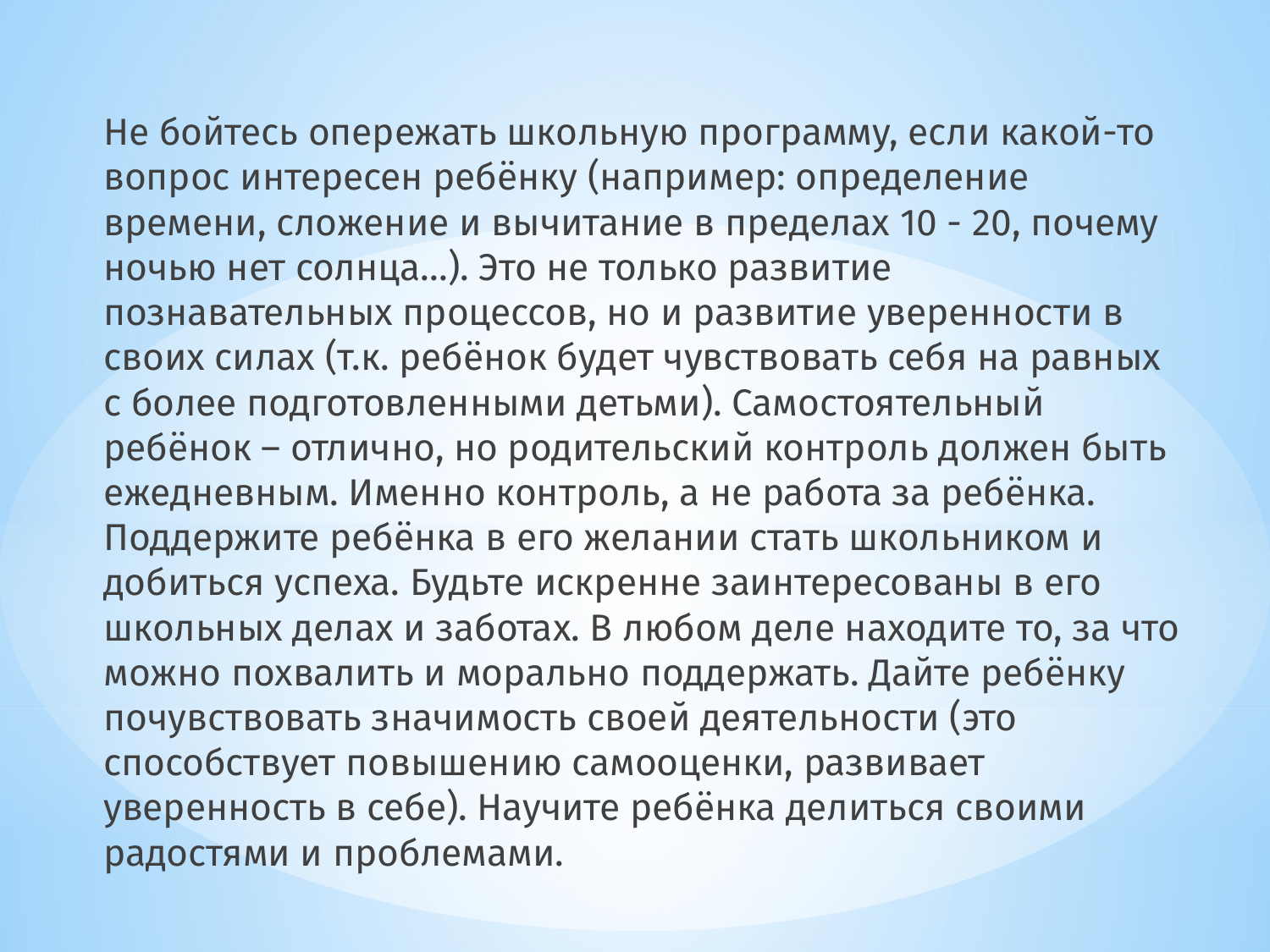

Не бойтесь опережать школьную программу, если какой-то вопрос интересен ребёнку (например: определение времени, сложение и вычитание в пределах 10 - 20, почему ночью нет солнца…). Это не только развитие познавательных процессов, но и развитие уверенности в своих силах (т.к. ребёнок будет чувствовать себя на равных с более подготовленными детьми). Самостоятельный ребёнок – отлично, но родительский контроль должен быть ежедневным. Именно контроль, а не работа за ребёнка. Поддержите ребёнка в его желании стать школьником и добиться успеха. Будьте искренне заинтересованы в его школьных делах и заботах. В любом деле находите то, за что можно похвалить и морально поддержать. Дайте ребёнку почувствовать значимость своей деятельности (это способствует повышению самооценки, развивает уверенность в себе). Научите ребёнка делиться своими радостями и проблемами.
#